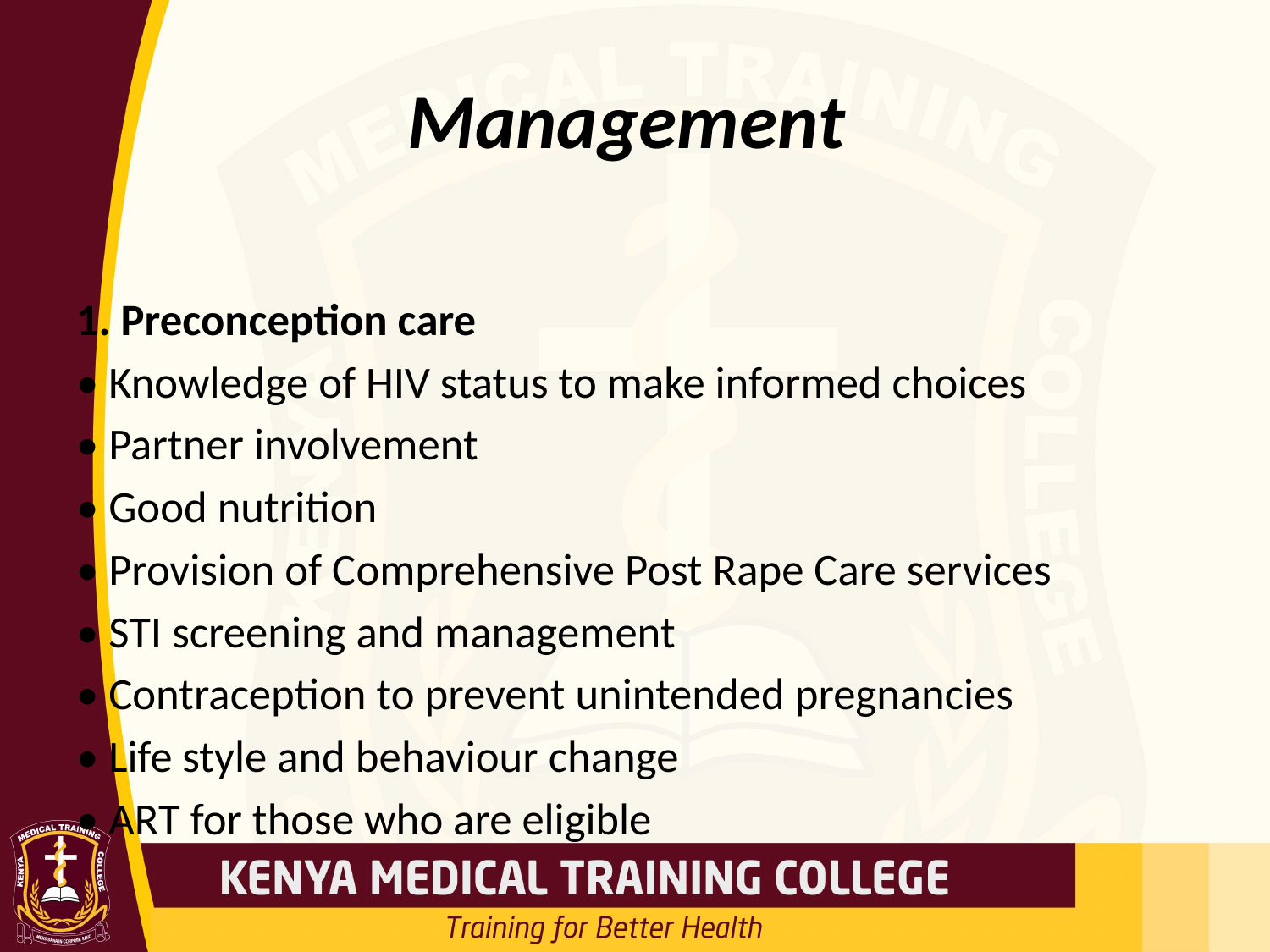

# Management

1. Preconception care
• Knowledge of HIV status to make informed choices
• Partner involvement
• Good nutrition
• Provision of Comprehensive Post Rape Care services
• STI screening and management
• Contraception to prevent unintended pregnancies
• Life style and behaviour change
• ART for those who are eligible